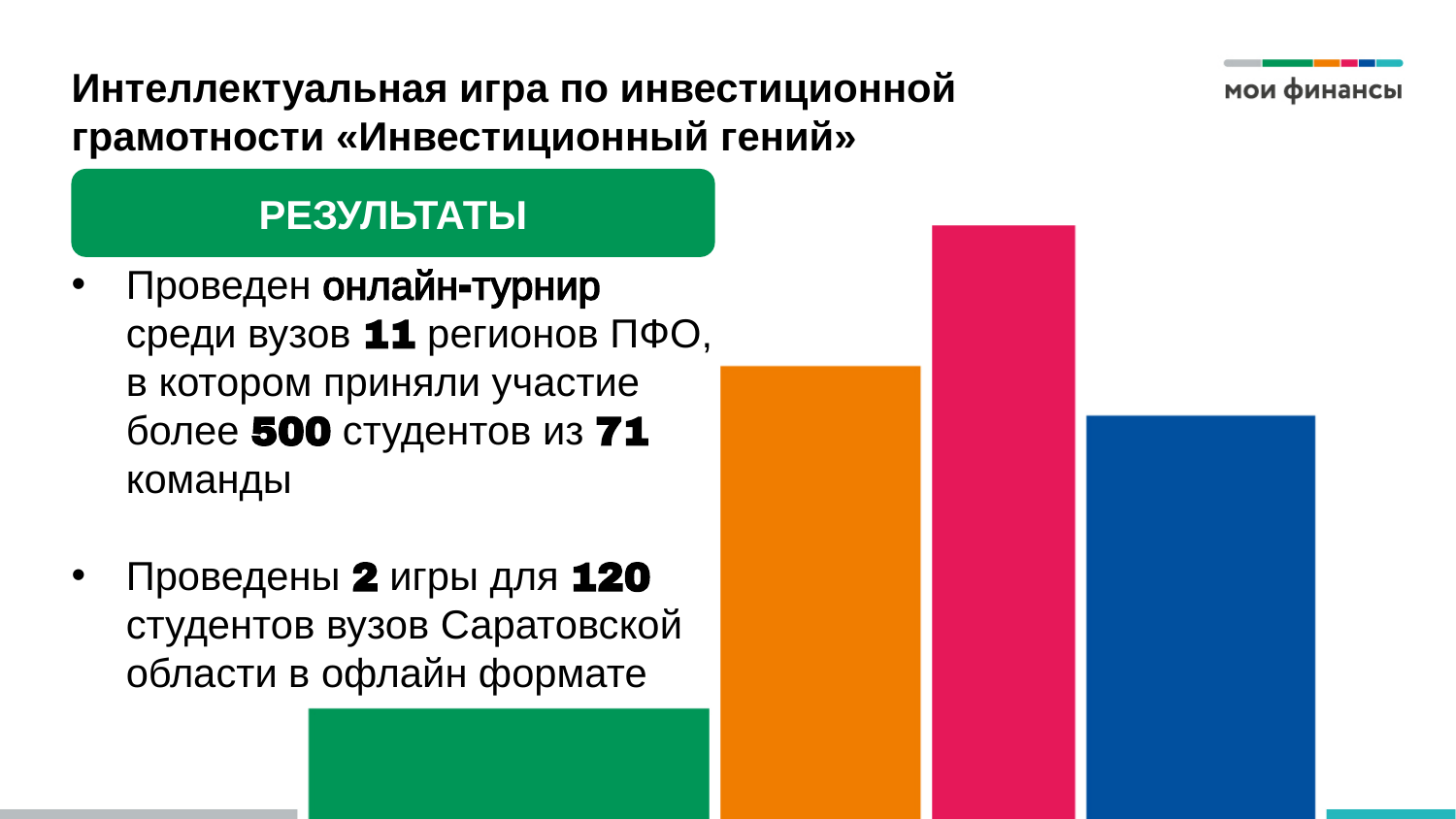

# Интеллектуальная игра по инвестиционной грамотности «Инвестиционный гений»
РЕЗУЛЬТАТЫ
Проведен онлайн-турнир среди вузов 11 регионов ПФО, в котором приняли участие более 500 студентов из 71 команды

Проведены 2 игры для 120 студентов вузов Саратовской области в офлайн формате